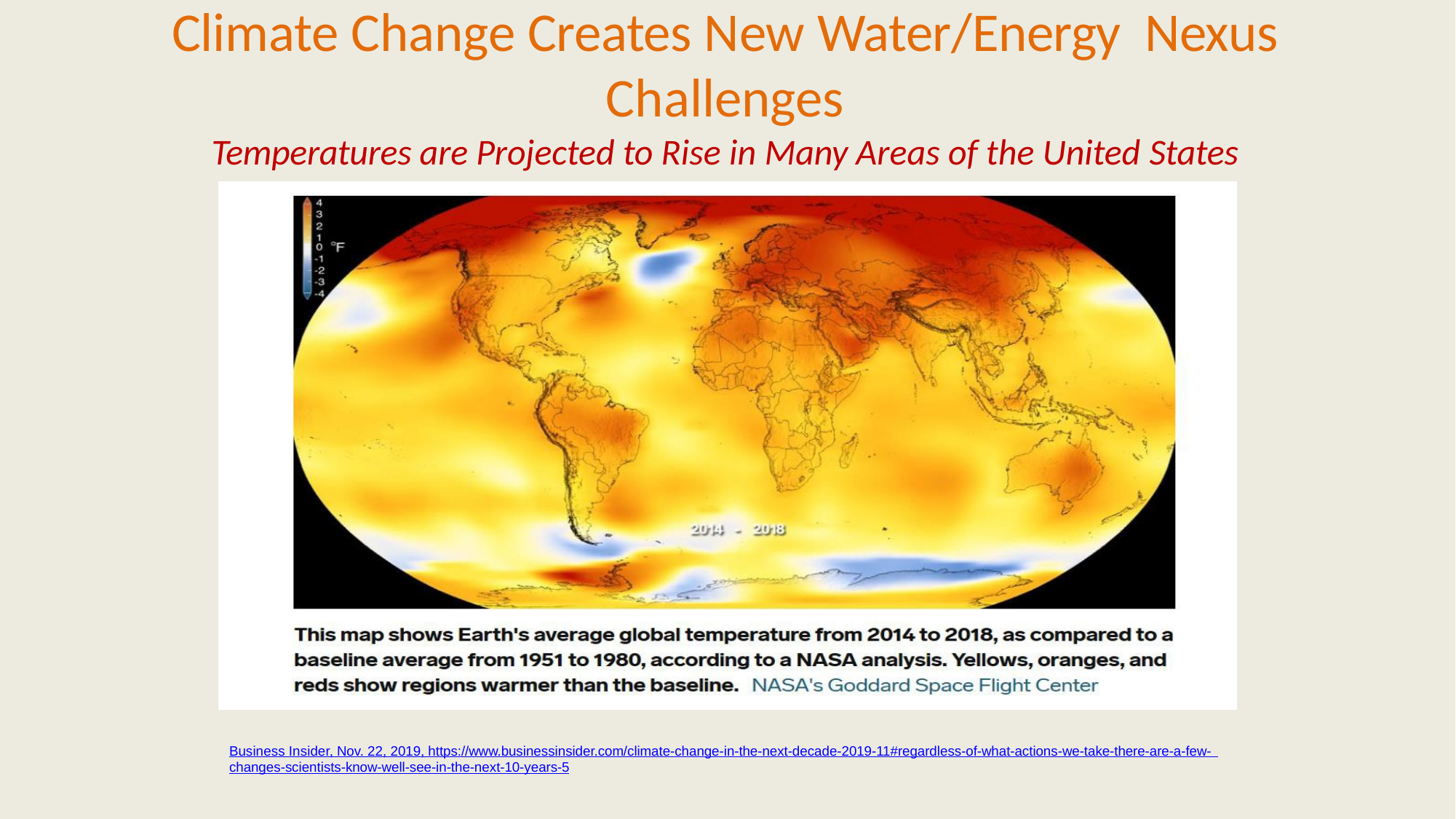

# Climate Change Creates New Water/Energy  Nexus Challenges
Temperatures are Projected to Rise in Many Areas of the United States

Business Insider, Nov. 22, 2019, https://www.businessinsider.com/climate-change-in-the-next-decade-2019-11#regardless-of-what-actions-we-take-there-are-a-few-  changes-scientists-know-well-see-in-the-next-10-years-5